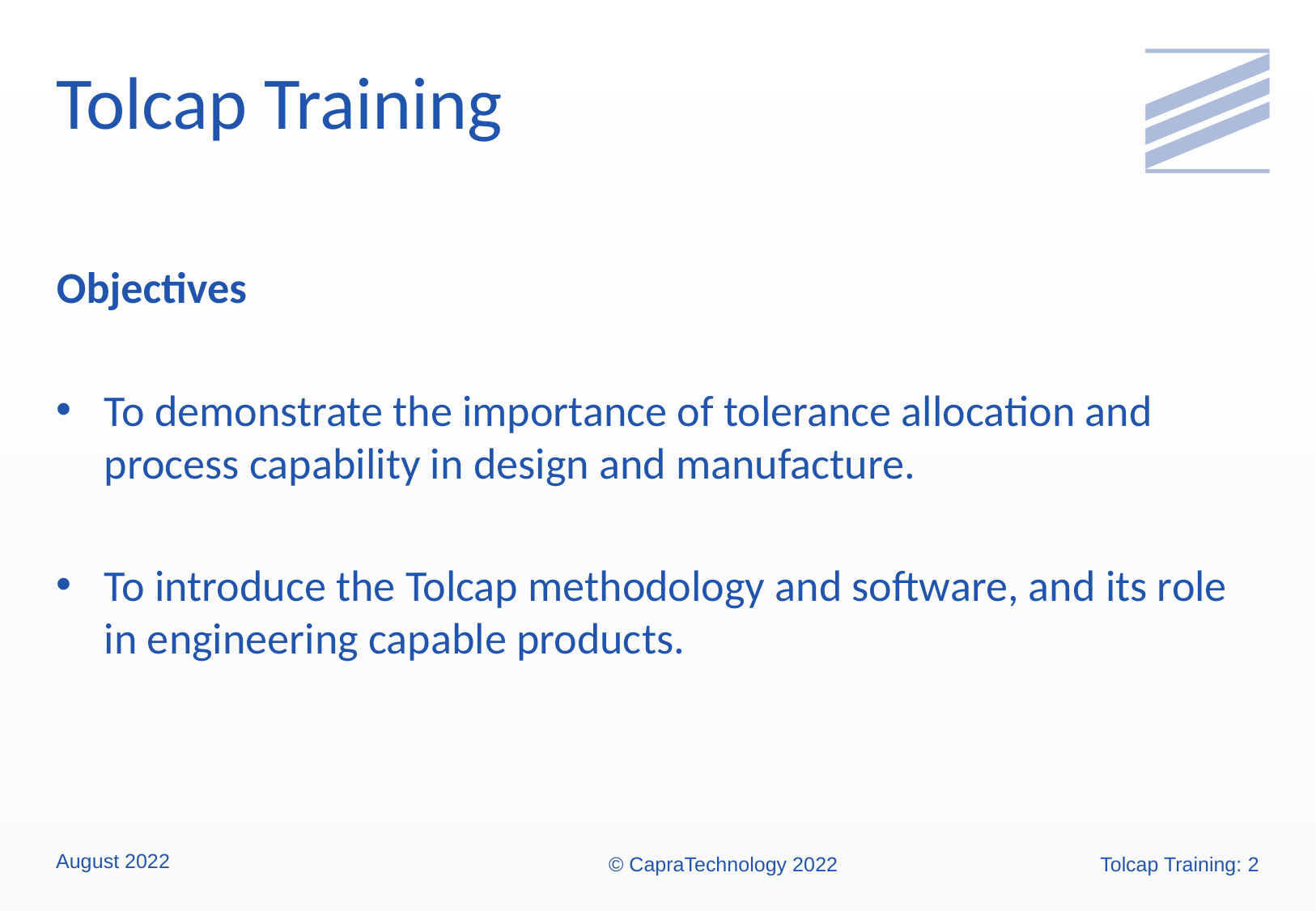

# Tolcap Training

Objectives

To demonstrate the importance of tolerance allocation and process capability in design and manufacture.

To introduce the Tolcap methodology and software, and its role in engineering capable products.

August 2022
© CapraTechnology 2022
Tolcap Training: 2